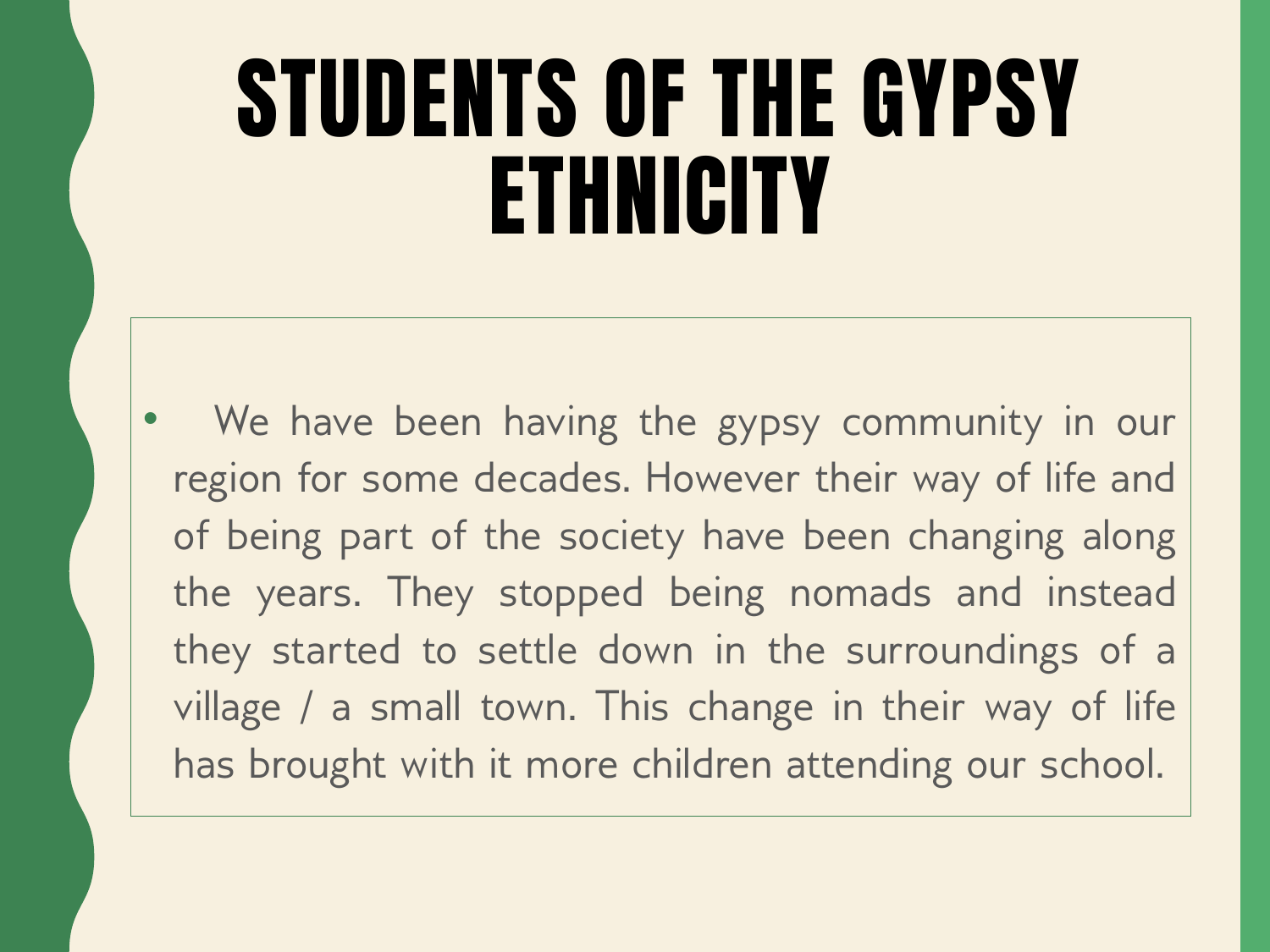

# Students of the gypsy ethnicity

  We have been having the gypsy community in our region for some decades. However their way of life and of being part of the society have been changing along the years. They stopped being nomads and instead they started to settle down in the surroundings of a village / a small town. This change in their way of life has brought with it more children attending our school.